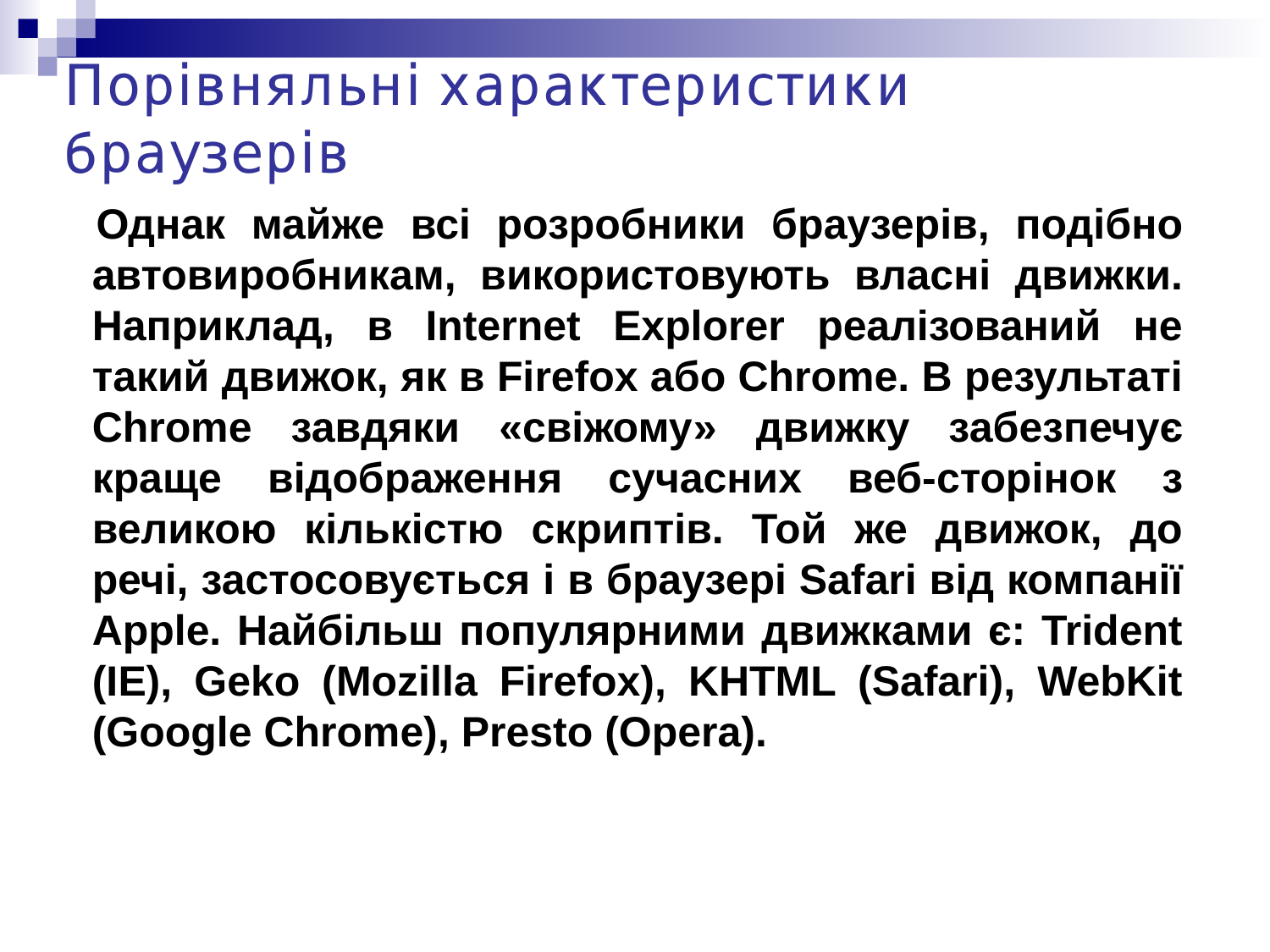

# Порівняльні характеристики браузерів
  Однак майже всі розробники браузерів, подібно автовиробникам, використовують власні движки. Наприклад, в Internet Explorer реалізований не такий движок, як в Firefox або Chrome. В результаті Chrome завдяки «свіжому» движку забезпечує краще відображення сучасних веб-сторінок з великою кількістю скриптів. Той же движок, до речі, застосовується і в браузері Safari від компанії Apple. Найбільш популярними движками є: Trident (IE), Geko (Mozilla Firefox), KHTML (Safari), WebKit (Google Chrome), Presto (Opera).